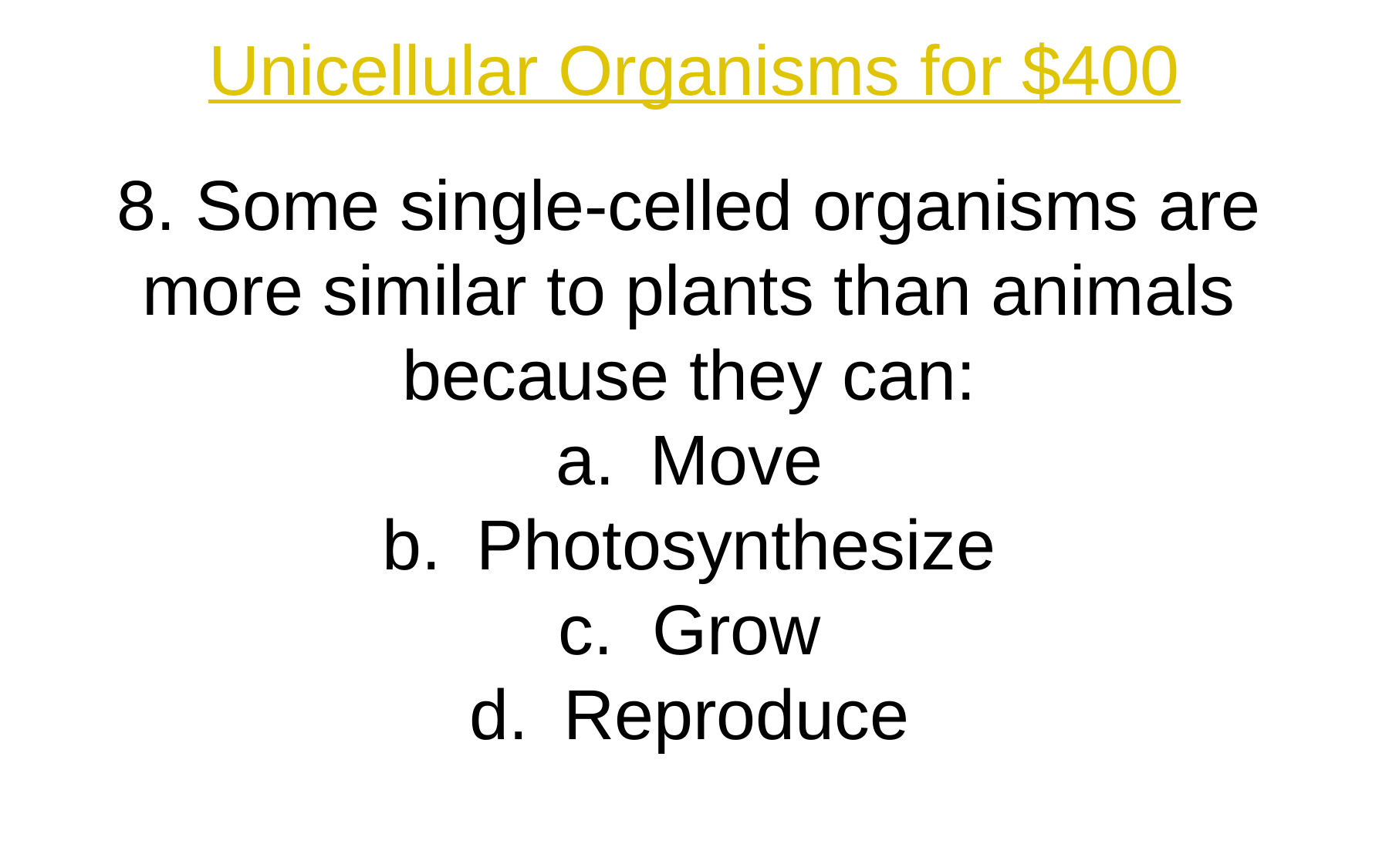

Unicellular Organisms for $400
8. Some single-celled organisms are more similar to plants than animals because they can:
Move
Photosynthesize
Grow
Reproduce